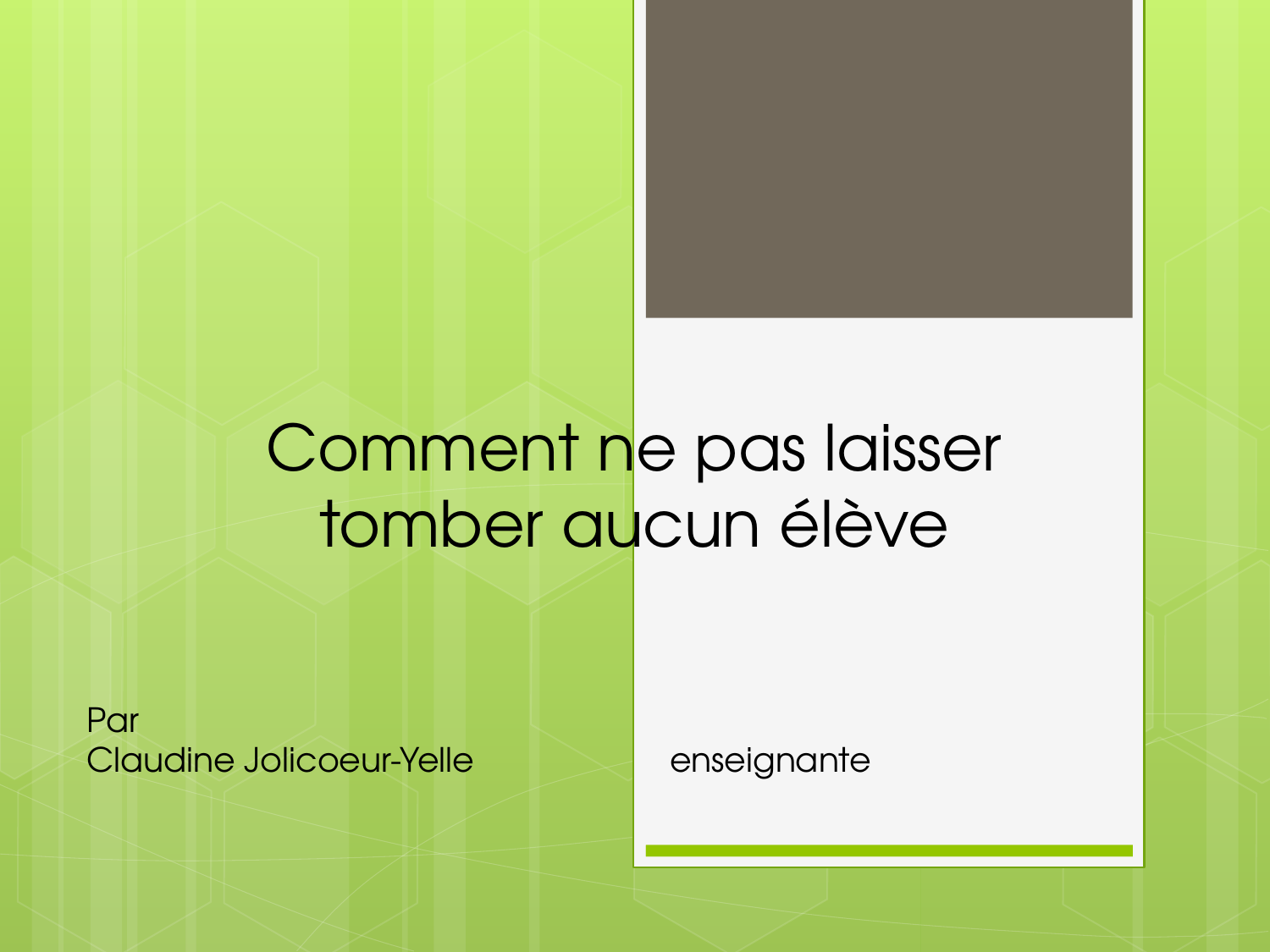

# Comment ne pas laisser tomber aucun élève

Par
Claudine Jolicoeur-Yelle                     enseignante